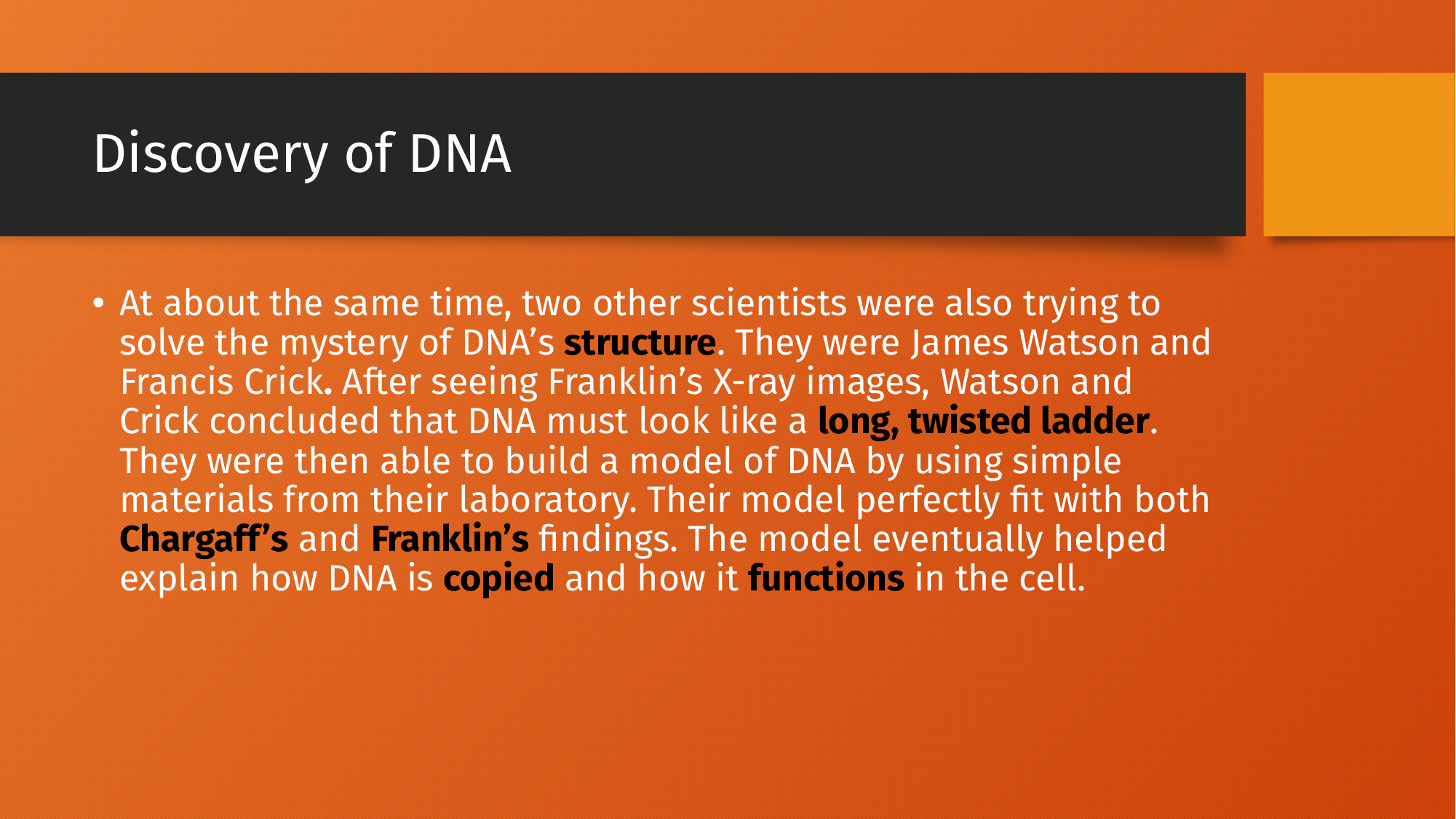

# Discovery of DNA
At about the same time, two other scientists were also trying to solve the mystery of DNA’s structure. They were James Watson and Francis Crick. After seeing Franklin’s X-ray images, Watson and Crick concluded that DNA must look like a long, twisted ladder. They were then able to build a model of DNA by using simple materials from their laboratory. Their model perfectly fit with both Chargaff’s and Franklin’s findings. The model eventually helped explain how DNA is copied and how it functions in the cell.